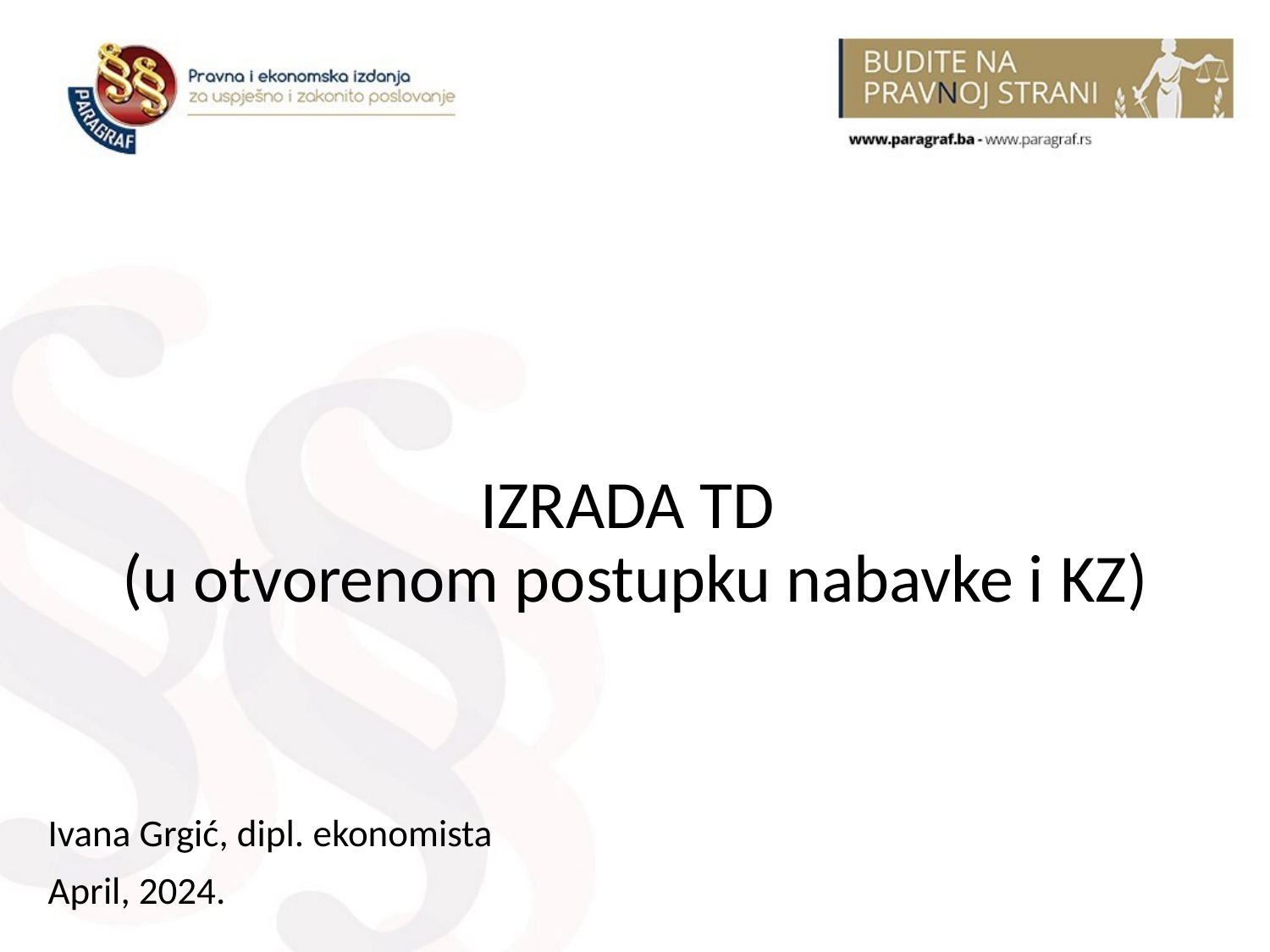

# IZRADA TD (u otvorenom postupku nabavke i KZ)

Ivana Grgić, dipl. ekonomista
April, 2024.